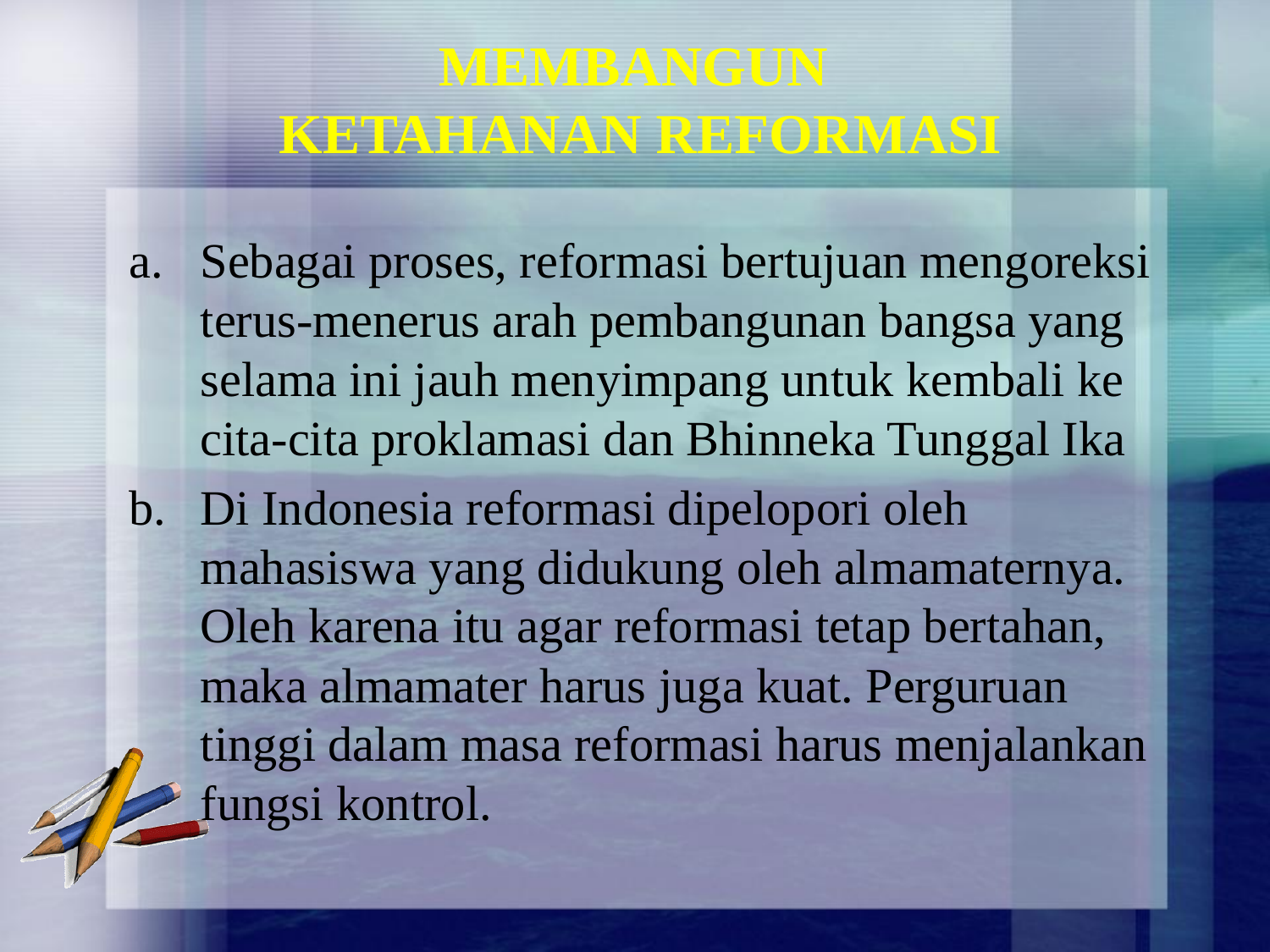

# MEMBANGUN KETAHANAN REFORMASI
Sebagai proses, reformasi bertujuan mengoreksi terus-menerus arah pembangunan bangsa yang selama ini jauh menyimpang untuk kembali ke cita-cita proklamasi dan Bhinneka Tunggal Ika
Di Indonesia reformasi dipelopori oleh mahasiswa yang didukung oleh almamaternya. Oleh karena itu agar reformasi tetap bertahan, maka almamater harus juga kuat. Perguruan tinggi dalam masa reformasi harus menjalankan fungsi kontrol.